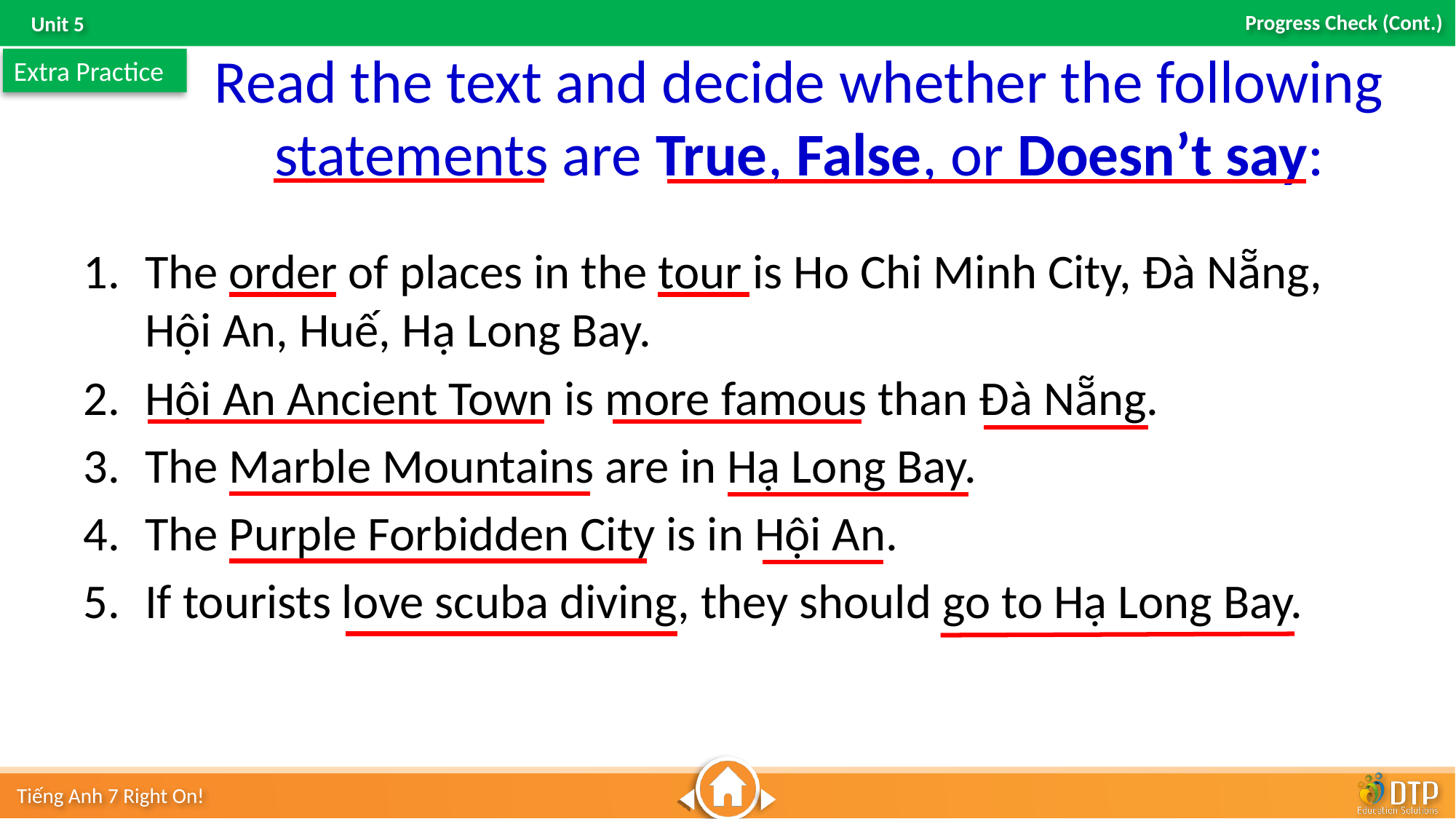

# Read the text and decide whether the following statements are True, False, or Doesn’t say:
Extra Practice
The order of places in the tour is Ho Chi Minh City, Đà Nẵng, Hội An, Huế, Hạ Long Bay.
Hội An Ancient Town is more famous than Đà Nẵng.
The Marble Mountains are in Hạ Long Bay.
The Purple Forbidden City is in Hội An.
If tourists love scuba diving, they should go to Hạ Long Bay.